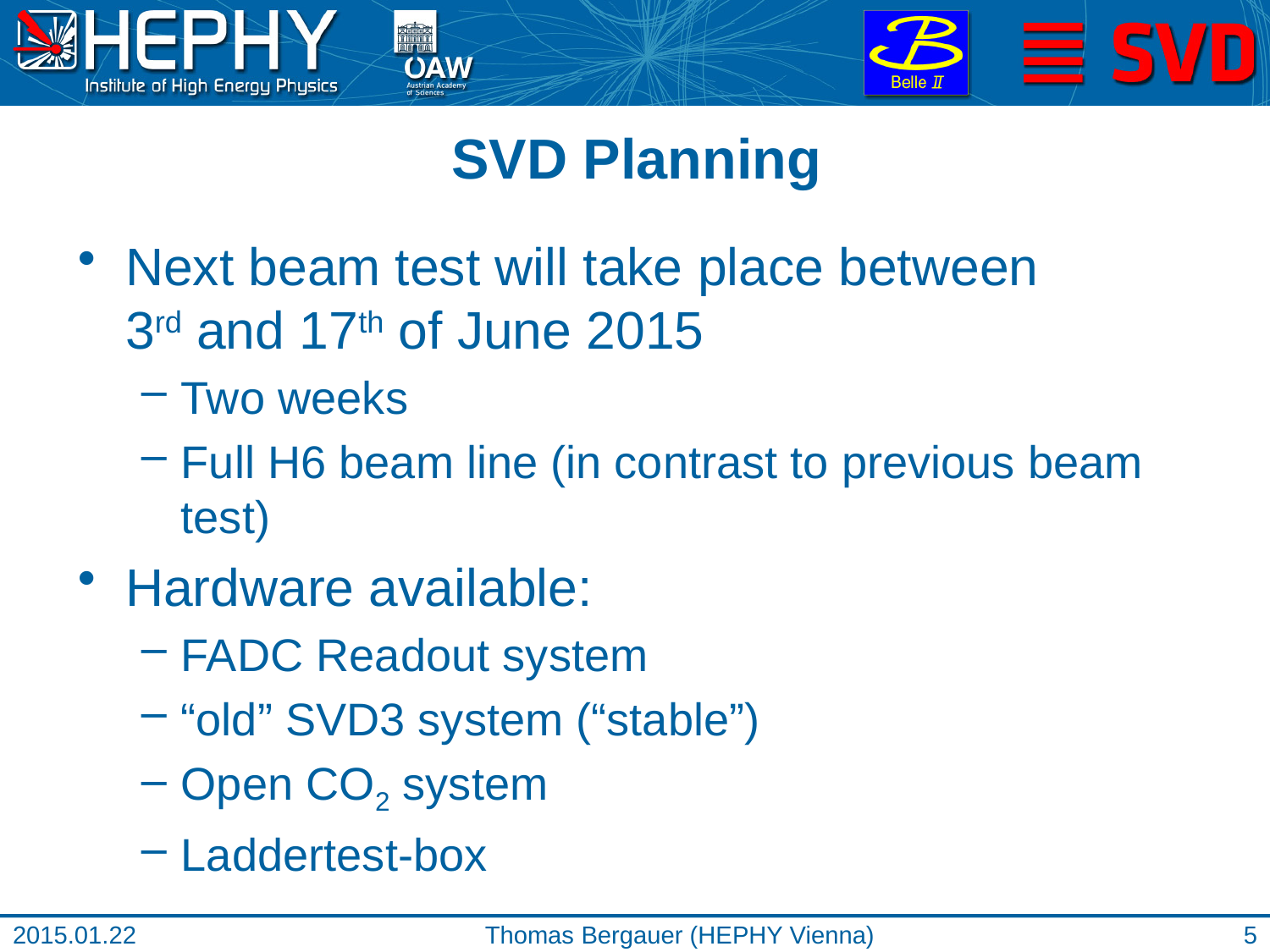

# SVD Planning
Next beam test will take place between
3rd and 17th of June 2015
Two weeks
Full H6 beam line (in contrast to previous beam test)
Hardware available:
FADC Readout system
“old” SVD3 system (“stable”)
Open CO2 system
Laddertest-box

2015.01.22
Thomas Bergauer (HEPHY Vienna)
5